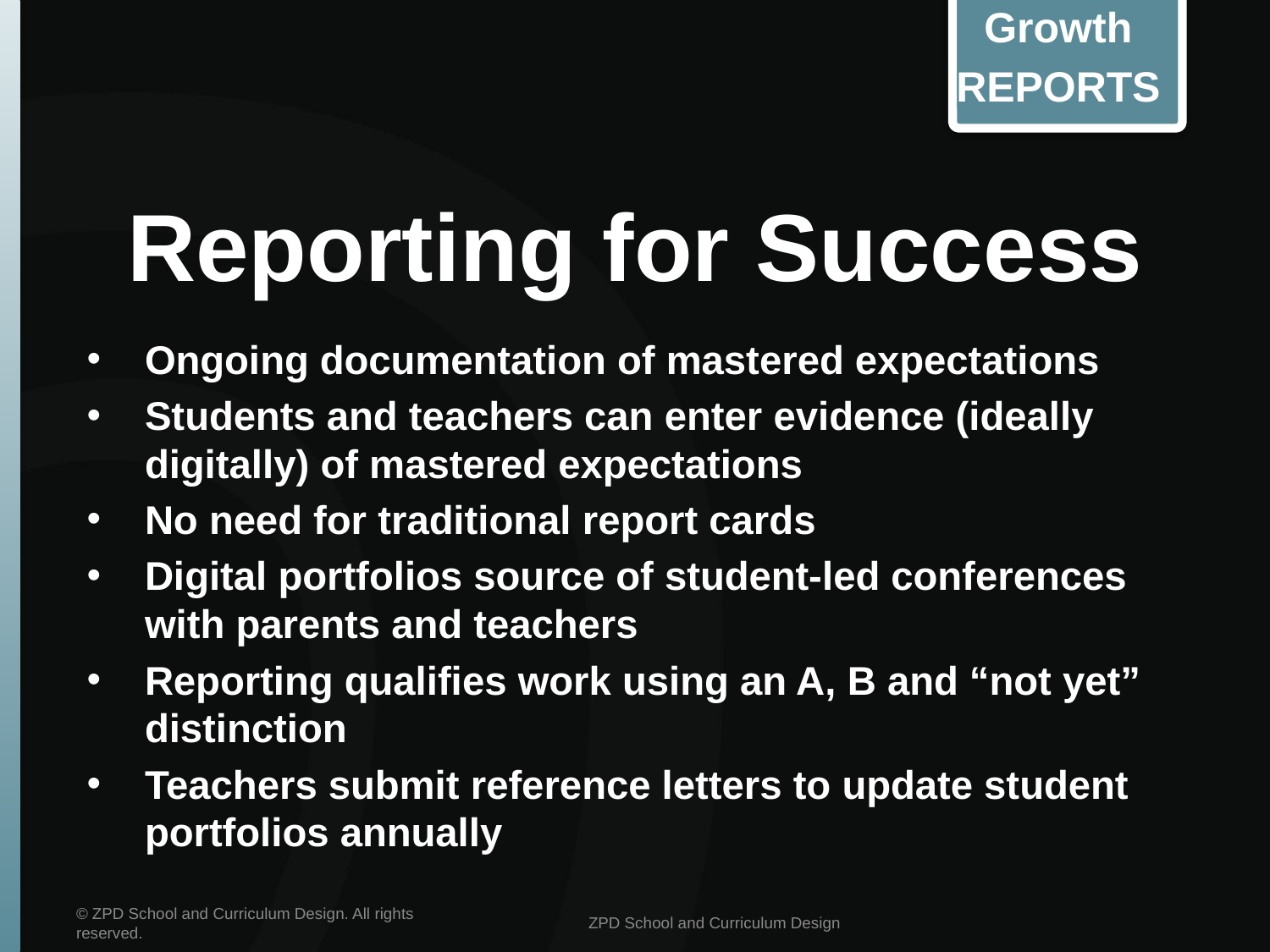

Growth
REPORTS
# Reporting for Success
Ongoing documentation of mastered expectations
Students and teachers can enter evidence (ideally digitally) of mastered expectations
No need for traditional report cards
Digital portfolios source of student-led conferences with parents and teachers
Reporting qualifies work using an A, B and “not yet” distinction
Teachers submit reference letters to update student portfolios annually
© ZPD School and Curriculum Design. All rights reserved.
ZPD School and Curriculum Design